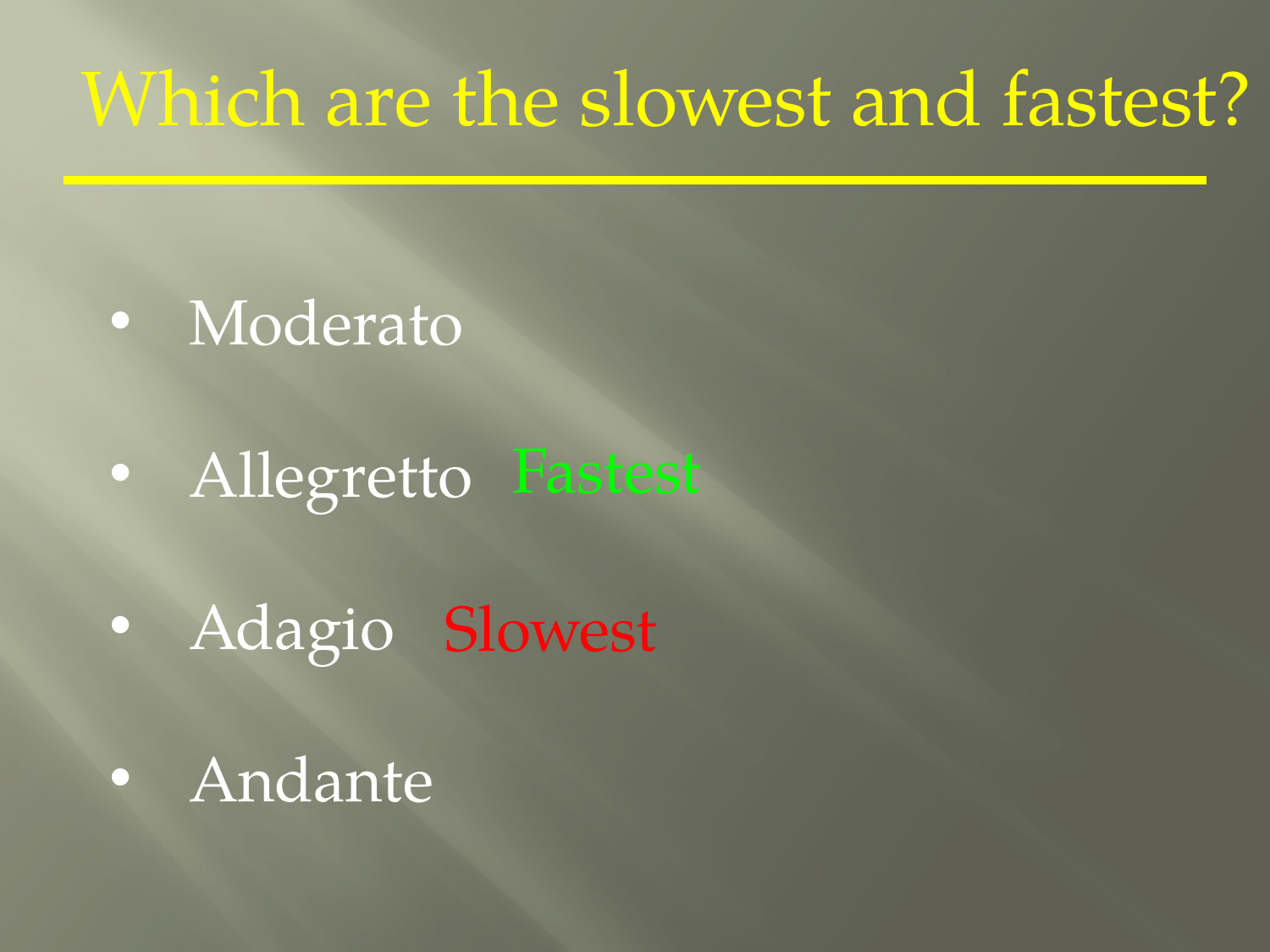

Which are the slowest and fastest?
Moderato

Allegretto

Adagio

Andante
Fastest
Slowest